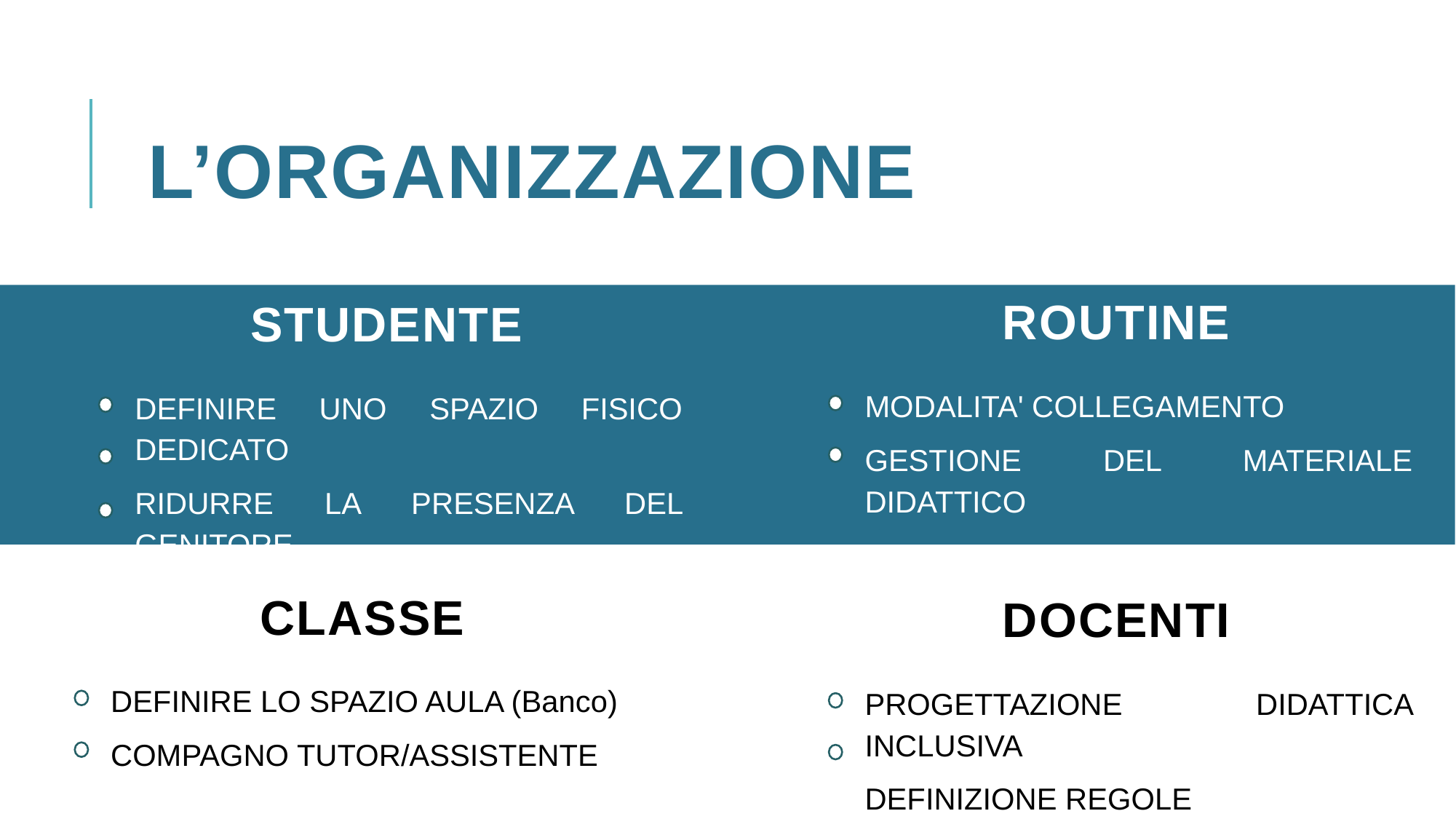

# L’ORGANIZZAZIONE
routine
MODALITA' COLLEGAMENTO
GESTIONE DEL MATERIALE DIDATTICO

studente
DEFINIRE UNO SPAZIO FISICO DEDICATO
RIDURRE LA PRESENZA DEL GENITORE
LIMITARE ATTIVITA' CASALINGHE

CLASSE
DEFINIRE LO SPAZIO AULA (Banco)
COMPAGNO TUTOR/ASSISTENTE

DOCENTI
PROGETTAZIONE DIDATTICA INCLUSIVA
DEFINIZIONE REGOLE